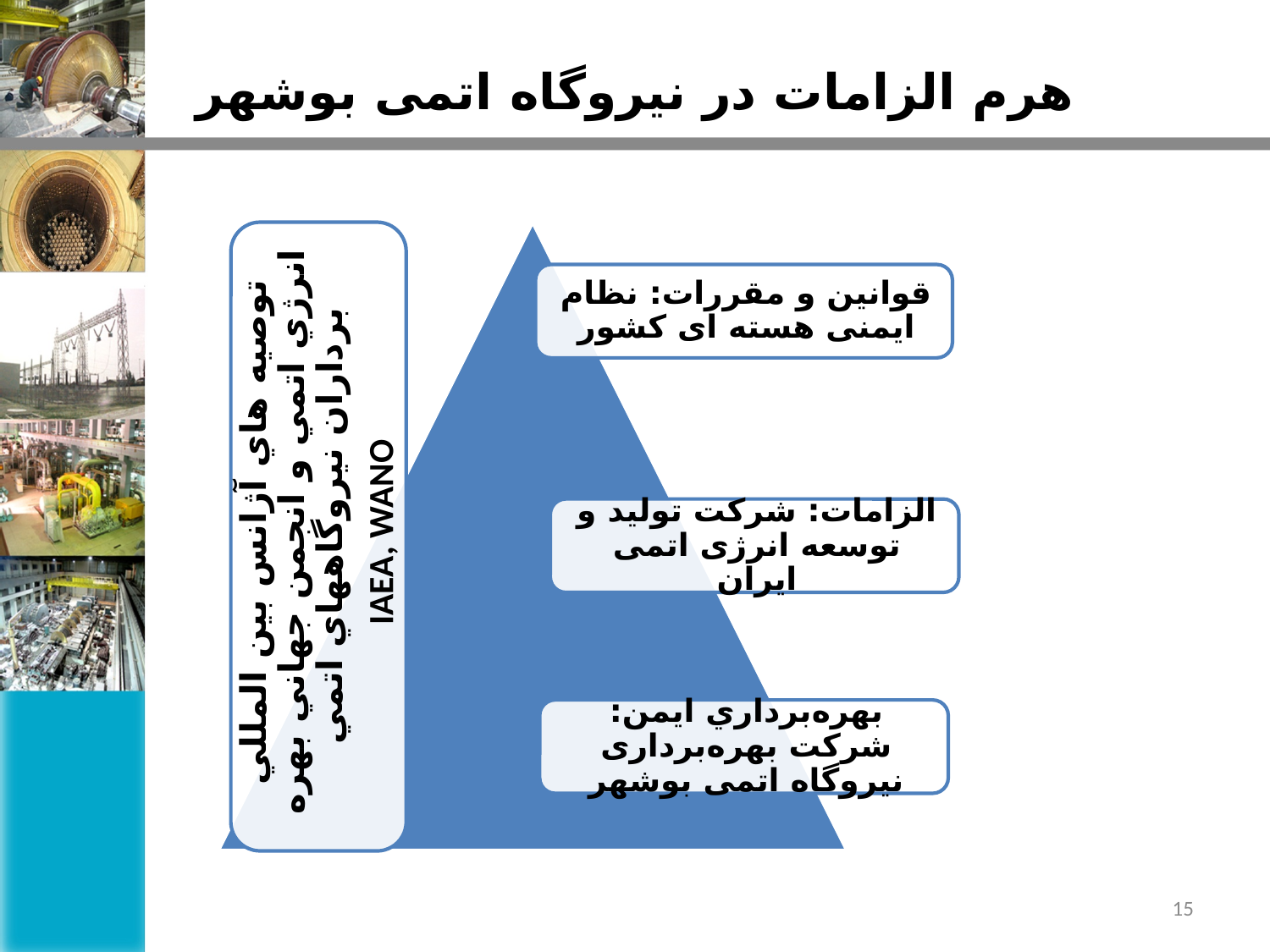

# هرم الزامات در نیروگاه اتمی بوشهر
قوانين و مقررات: نظام ایمنی هسته ای کشور
الزامات: شرکت تولید و توسعه انرژی اتمی ایران
بهره‌برداري ايمن: شرکت بهره‌برداری نیروگاه اتمی بوشهر
توصيه هاي آژانس بين المللي انرژي اتمي و انجمن جهاني بهره برداران نيروگاههاي اتمي
IAEA, WANO
15